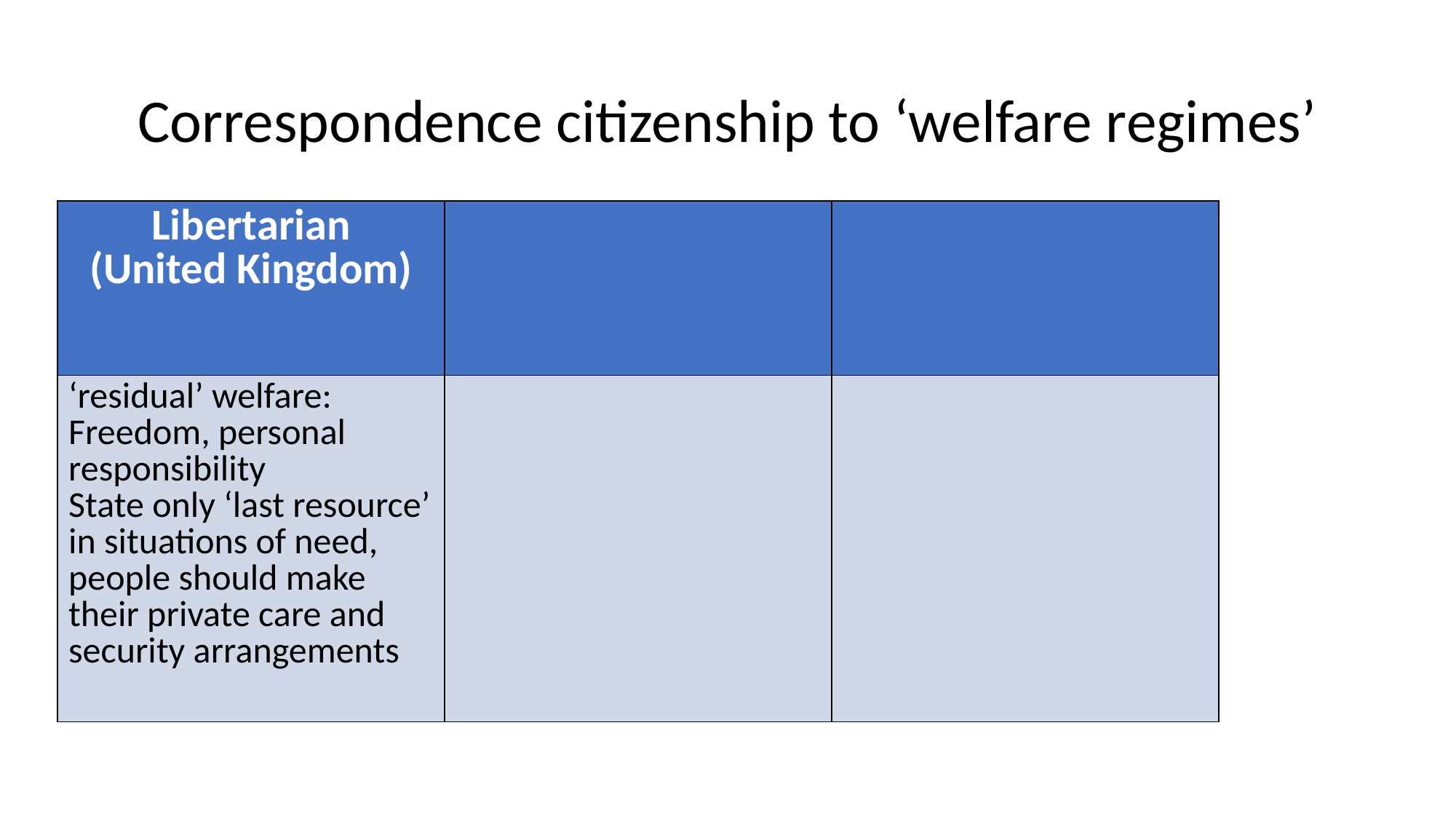

# Correspondence citizenship to ‘welfare regimes’
| Libertarian (United Kingdom) |  |  |
| --- | --- | --- |
| ‘residual’ welfare: Freedom, personal responsibility State only ‘last resource’ in situations of need, people should make their private care and security arrangements |  |  |